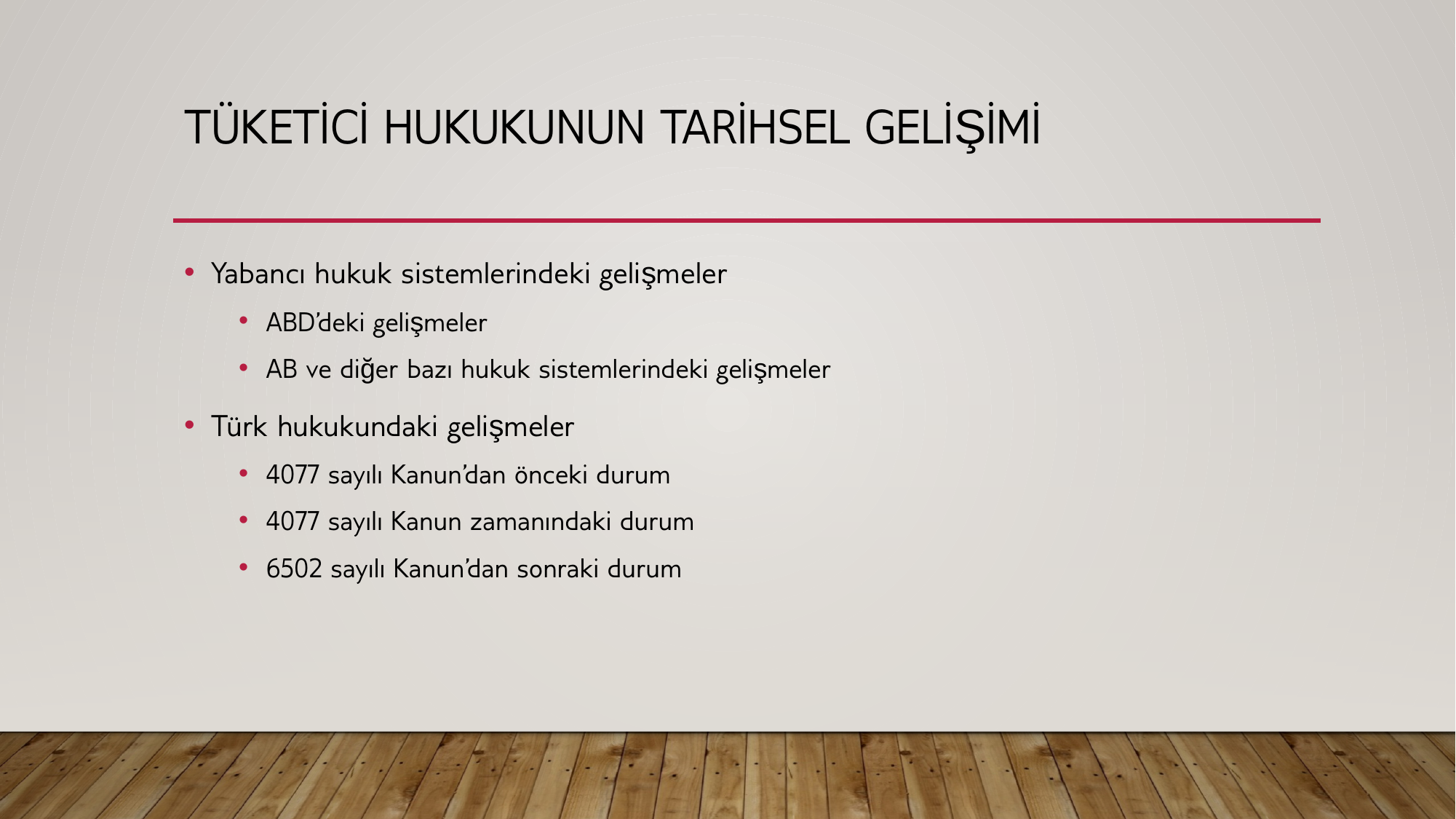

# Tüketici hukukunun tarihsel gelişimi
Yabancı hukuk sistemlerindeki gelişmeler
ABD’deki gelişmeler
AB ve diğer bazı hukuk sistemlerindeki gelişmeler
Türk hukukundaki gelişmeler
4077 sayılı Kanun’dan önceki durum
4077 sayılı Kanun zamanındaki durum
6502 sayılı Kanun’dan sonraki durum